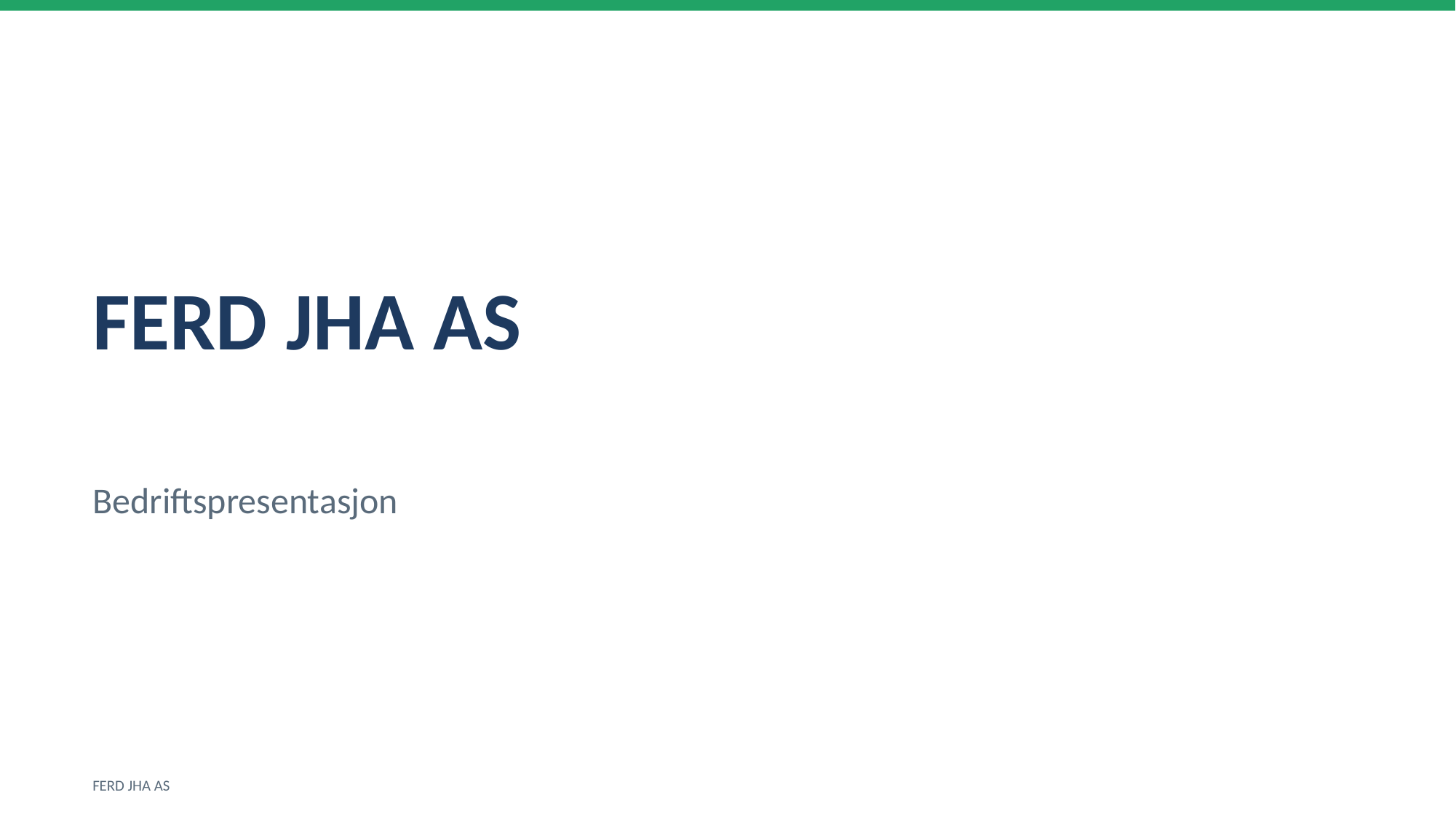

FERD JHA AS
Bedriftspresentasjon
FERD JHA AS